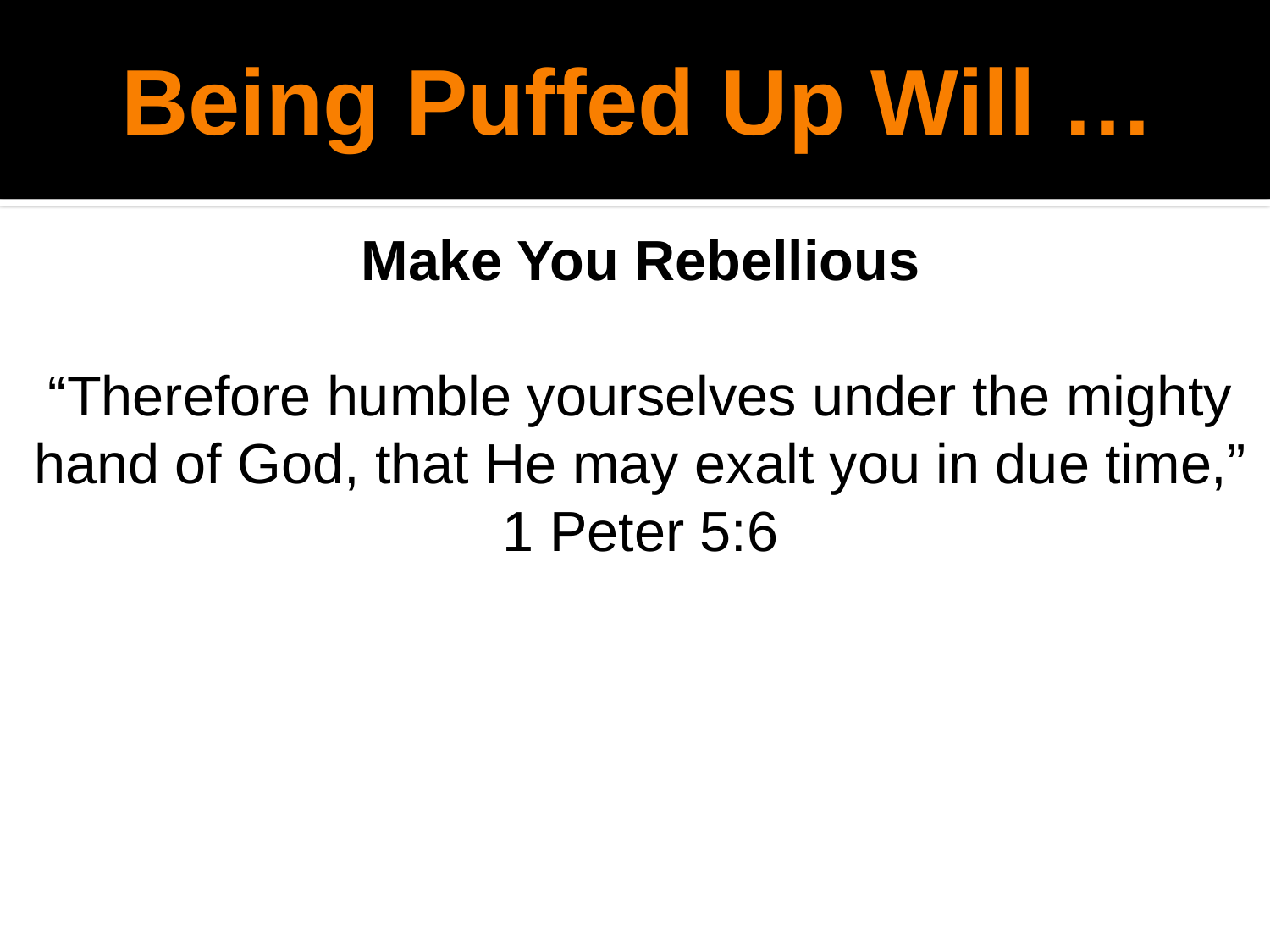

# Being Puffed Up Will …
Make You Rebellious

“Therefore humble yourselves under the mighty hand of God, that He may exalt you in due time,”
1 Peter 5:6